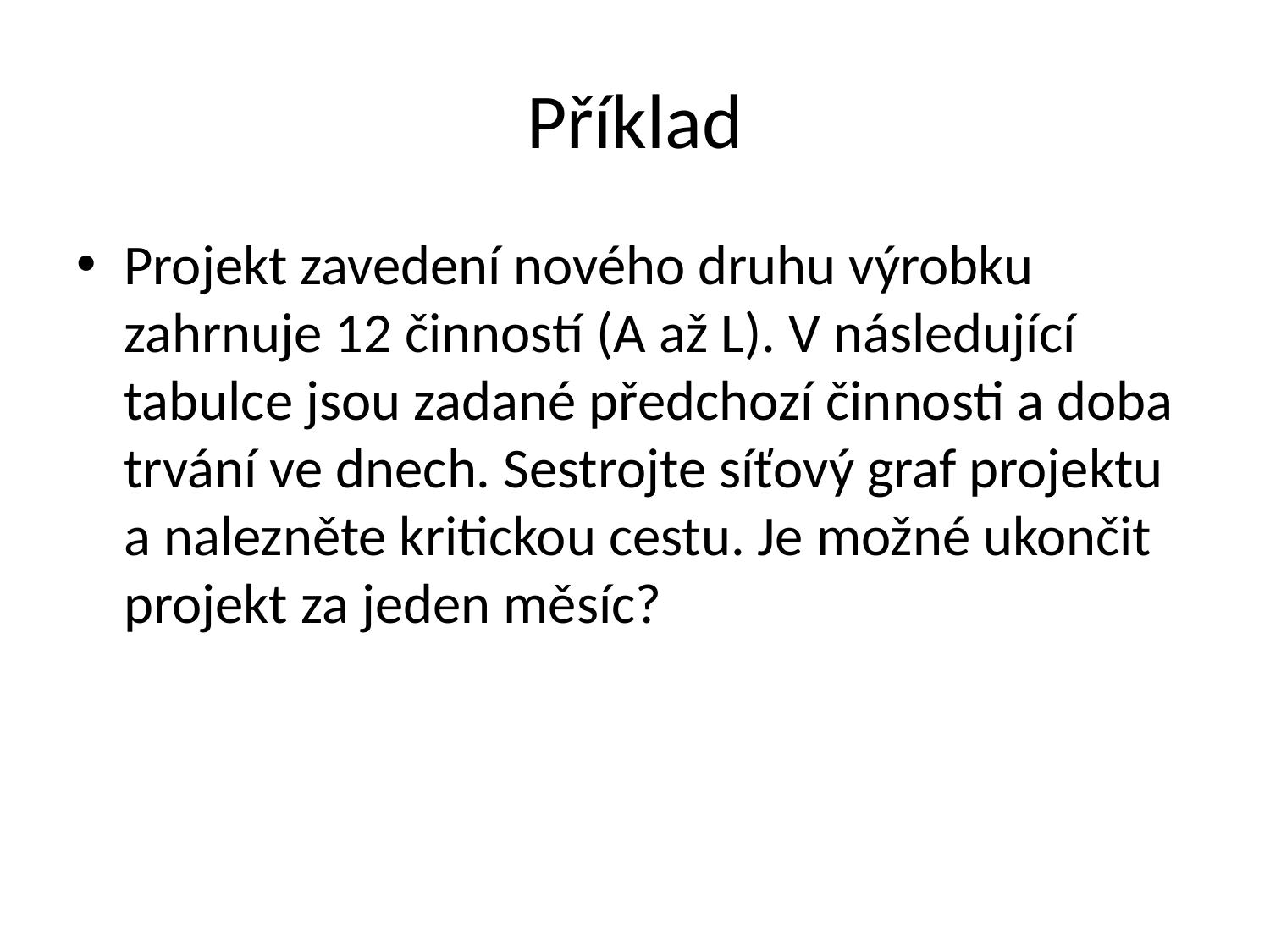

# Příklad
Projekt zavedení nového druhu výrobku zahrnuje 12 činností (A až L). V následující tabulce jsou zadané předchozí činnosti a doba trvání ve dnech. Sestrojte síťový graf projektu a nalezněte kritickou cestu. Je možné ukončit projekt za jeden měsíc?